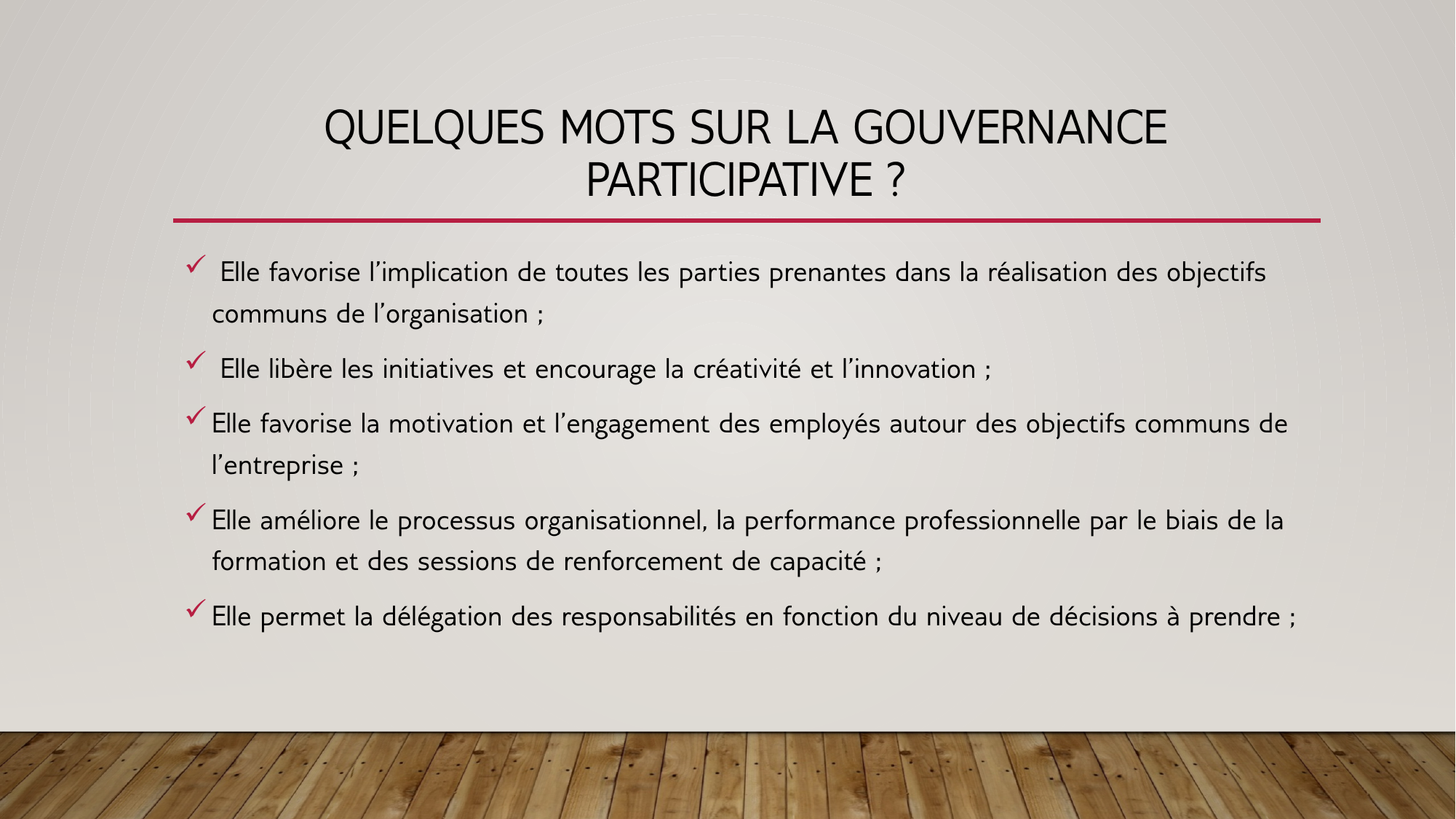

# quelques mots sur la gouvernance participative ?
 Elle favorise l’implication de toutes les parties prenantes dans la réalisation des objectifs communs de l’organisation ;
 Elle libère les initiatives et encourage la créativité et l’innovation ;
Elle favorise la motivation et l’engagement des employés autour des objectifs communs de l’entreprise ;
Elle améliore le processus organisationnel, la performance professionnelle par le biais de la formation et des sessions de renforcement de capacité ;
Elle permet la délégation des responsabilités en fonction du niveau de décisions à prendre ;